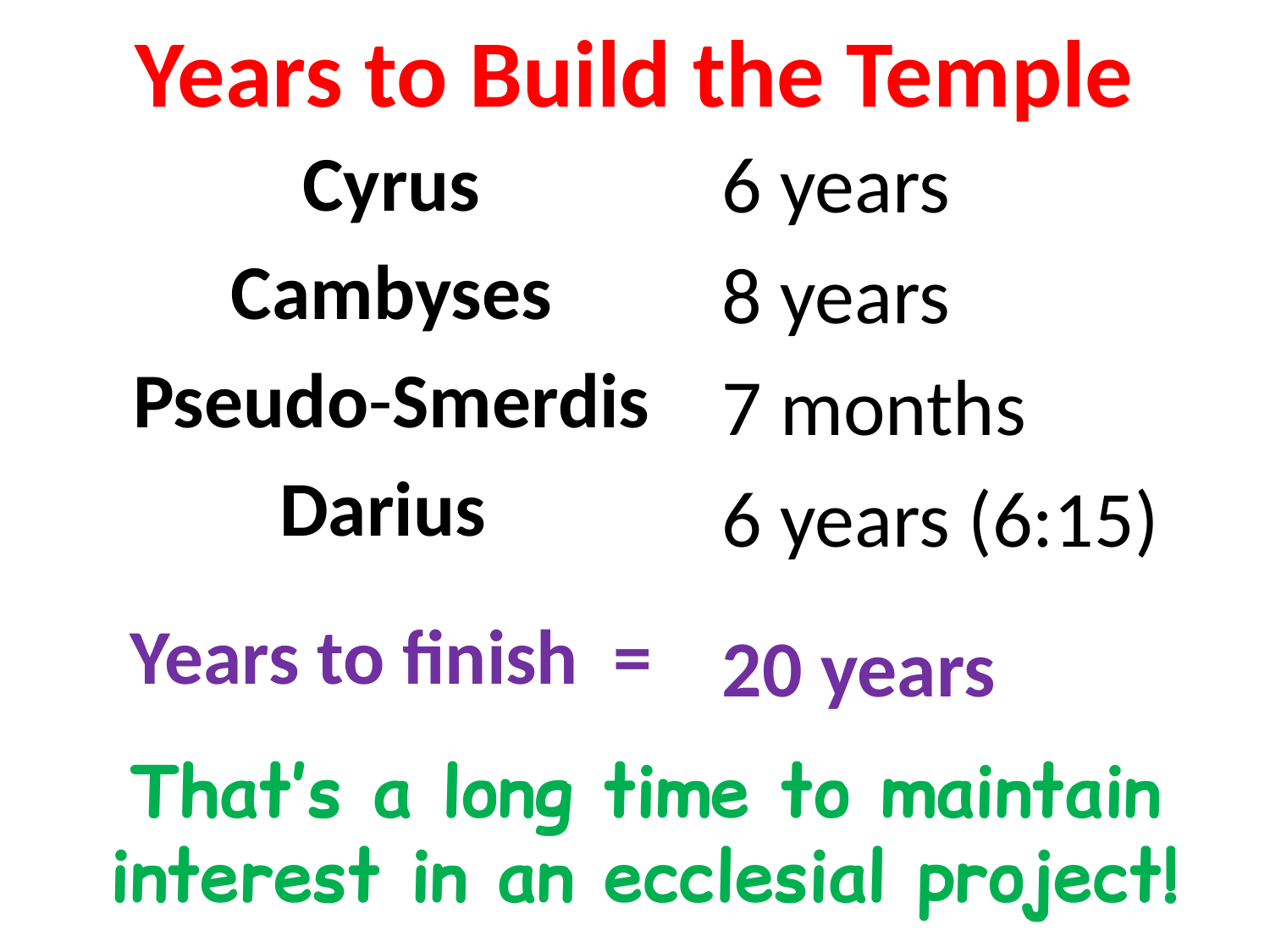

# Years to Build the Temple
Cyrus
Cambyses
Pseudo-Smerdis
Darius

Years to finish  =
6 years
8 years
7 months
6 years (6:15)

20 years

That’s a long time to maintain interest in an ecclesial project!